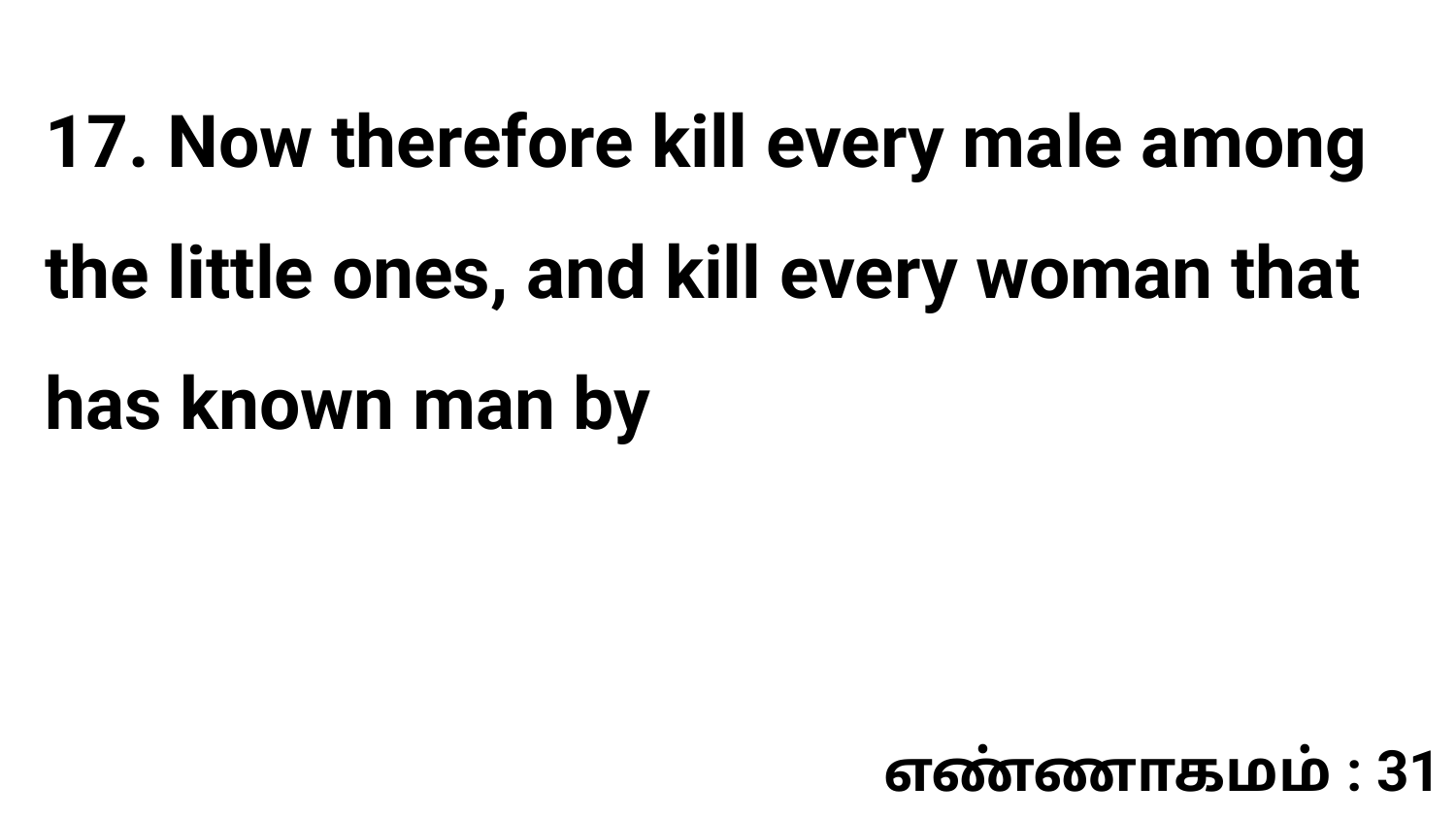

17. Now therefore kill every male among the little ones, and kill every woman that has known man by
எண்ணாகமம் : 31